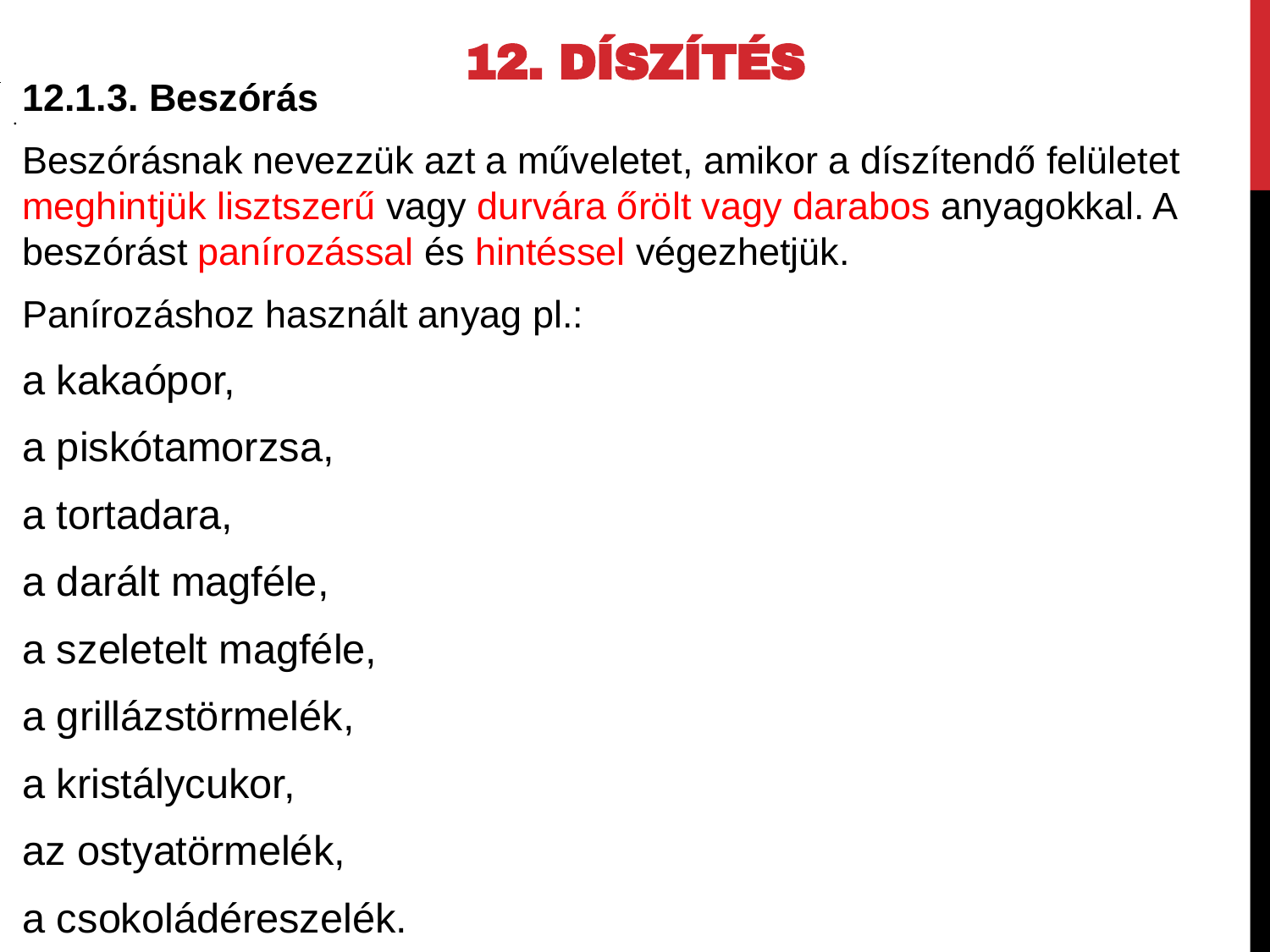

12. Díszítés
12.1.3. Beszórás
Beszórásnak nevezzük azt a műveletet, amikor a díszítendő felületet meghintjük lisztszerű vagy durvára őrölt vagy darabos anyagokkal. A beszórást panírozással és hintéssel végez­hetjük.
Panírozáshoz használt anyag pl.:
a kakaópor,
a piskótamorzsa,
a tortadara,
a darált magféle,
a szeletelt magféle,
a grillázstörmelék,
a kristálycukor,
az ostyatörmelék,
a csokoládéreszelék.

.